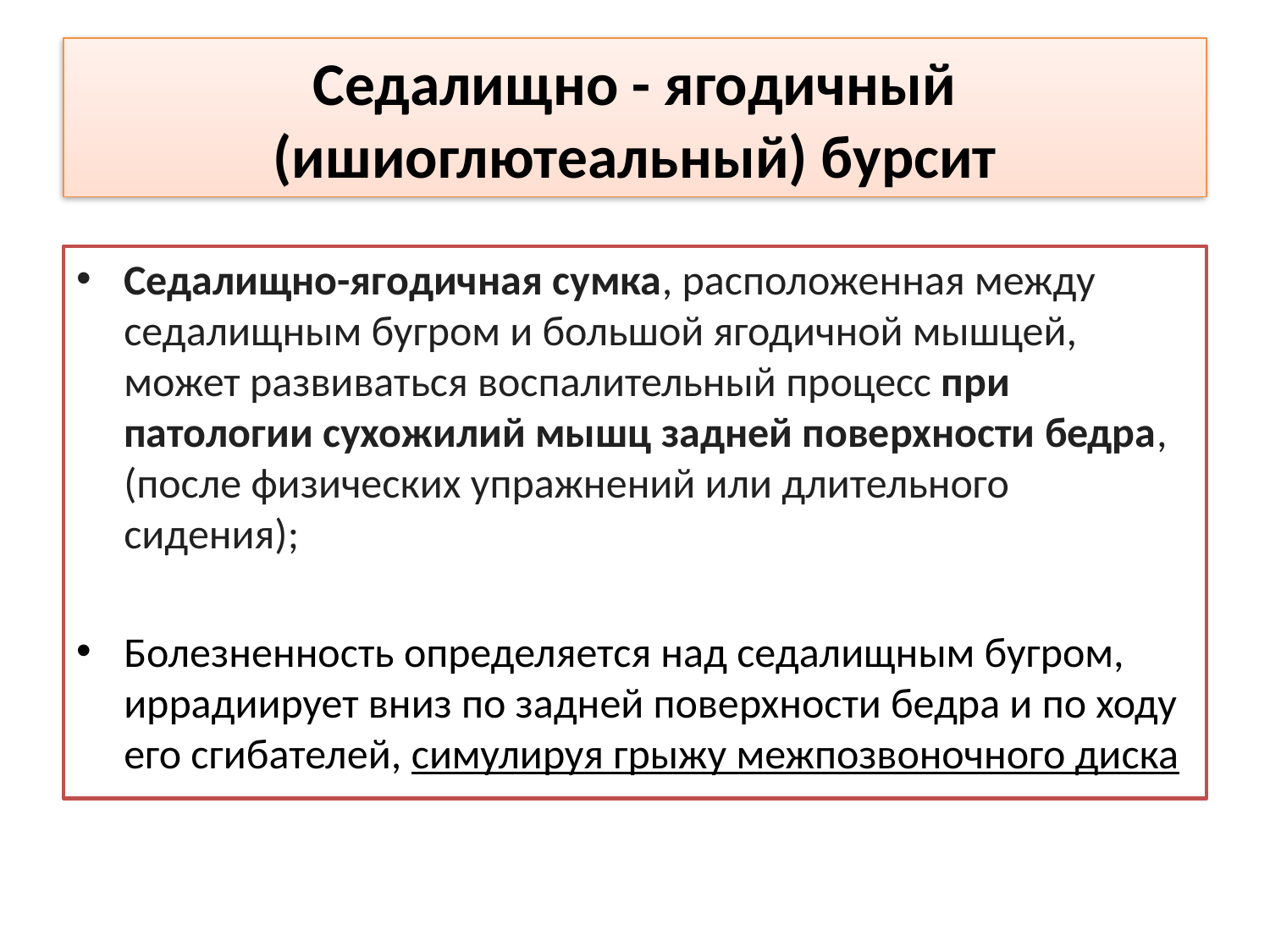

# Седалищно - ягодичный (ишиоглютеальный) бурсит
Седалищно-ягодичная сумка, расположенная между седалищным бугром и большой ягодичной мышцей, может развиваться воспалительный процесс при патологии сухожилий мышц задней поверхности бедра, (после физических упражнений или длительного сидения);

Болезненность определяется над седалищным бугром, иррадиирует вниз по задней поверхности бедра и по ходу его сгибателей, симулируя грыжу межпозвоночного диска